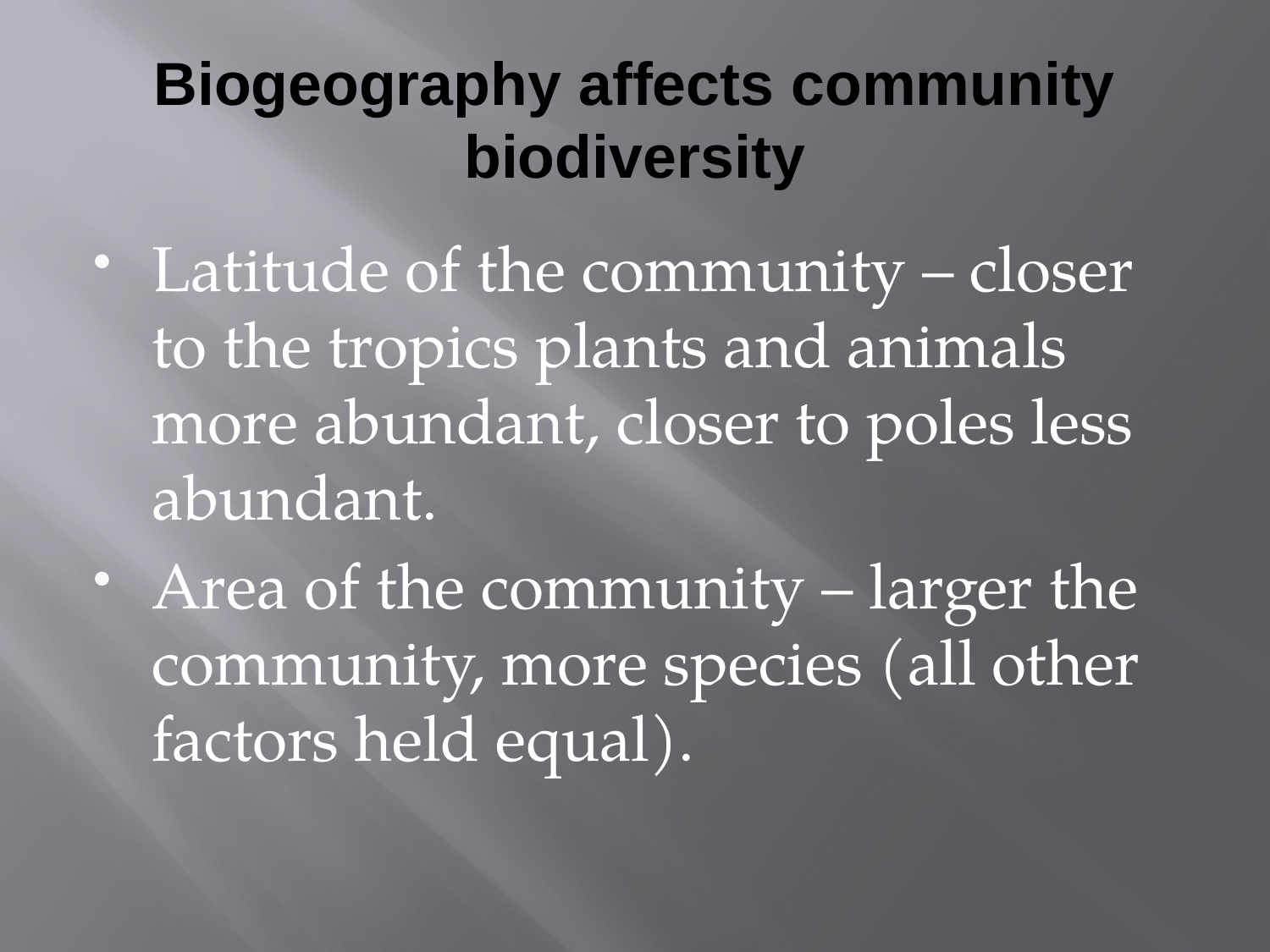

# Biogeography affects community biodiversity
Latitude of the community – closer to the tropics plants and animals more abundant, closer to poles less abundant.
Area of the community – larger the community, more species (all other factors held equal).